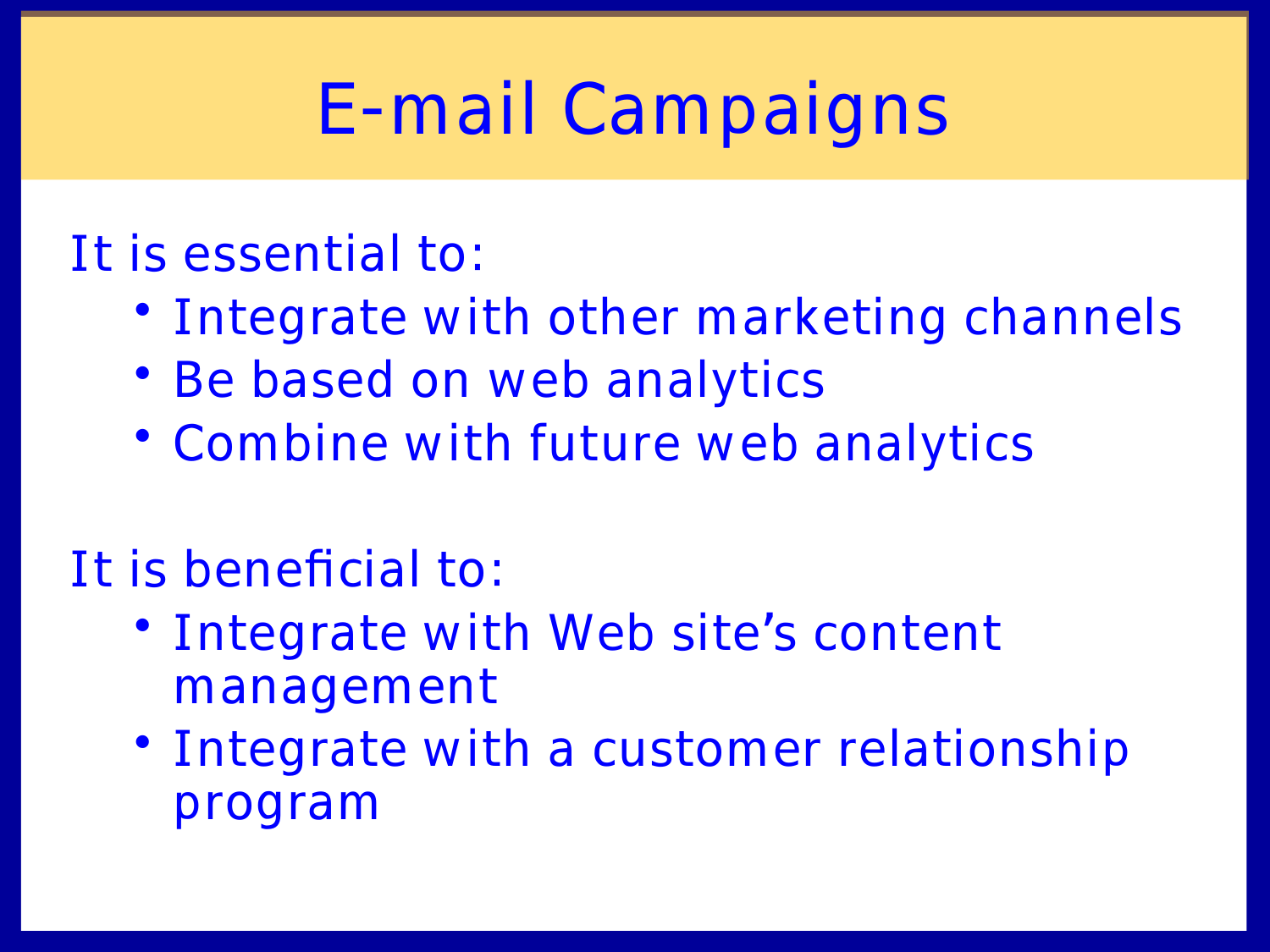

# E-mail Campaigns
It is essential to:
Integrate with other marketing channels
Be based on web analytics
Combine with future web analytics

It is beneficial to:
Integrate with Web site’s content management
Integrate with a customer relationship program